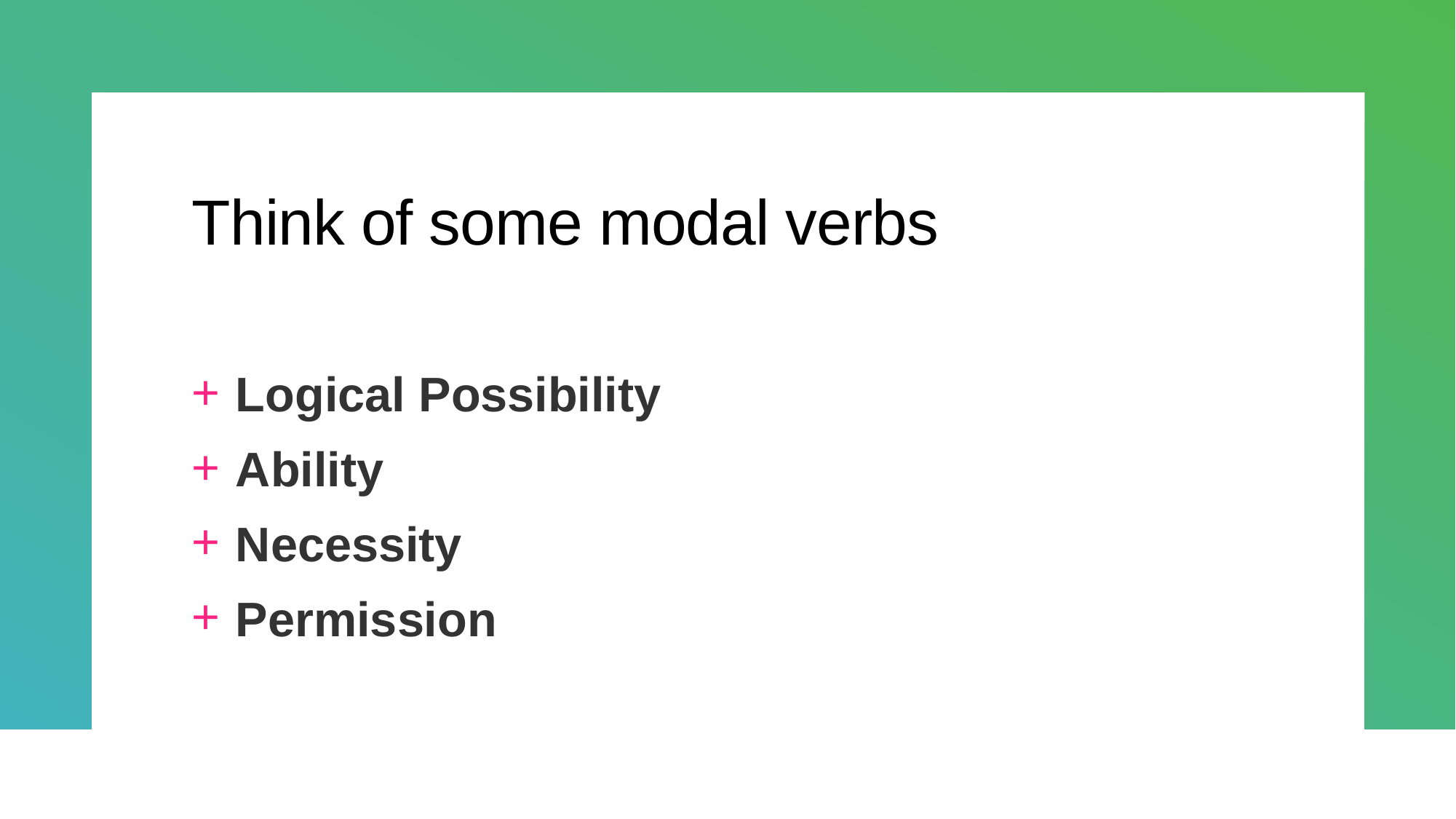

# Think of some modal verbs
Logical Possibility
Ability
Necessity
Permission